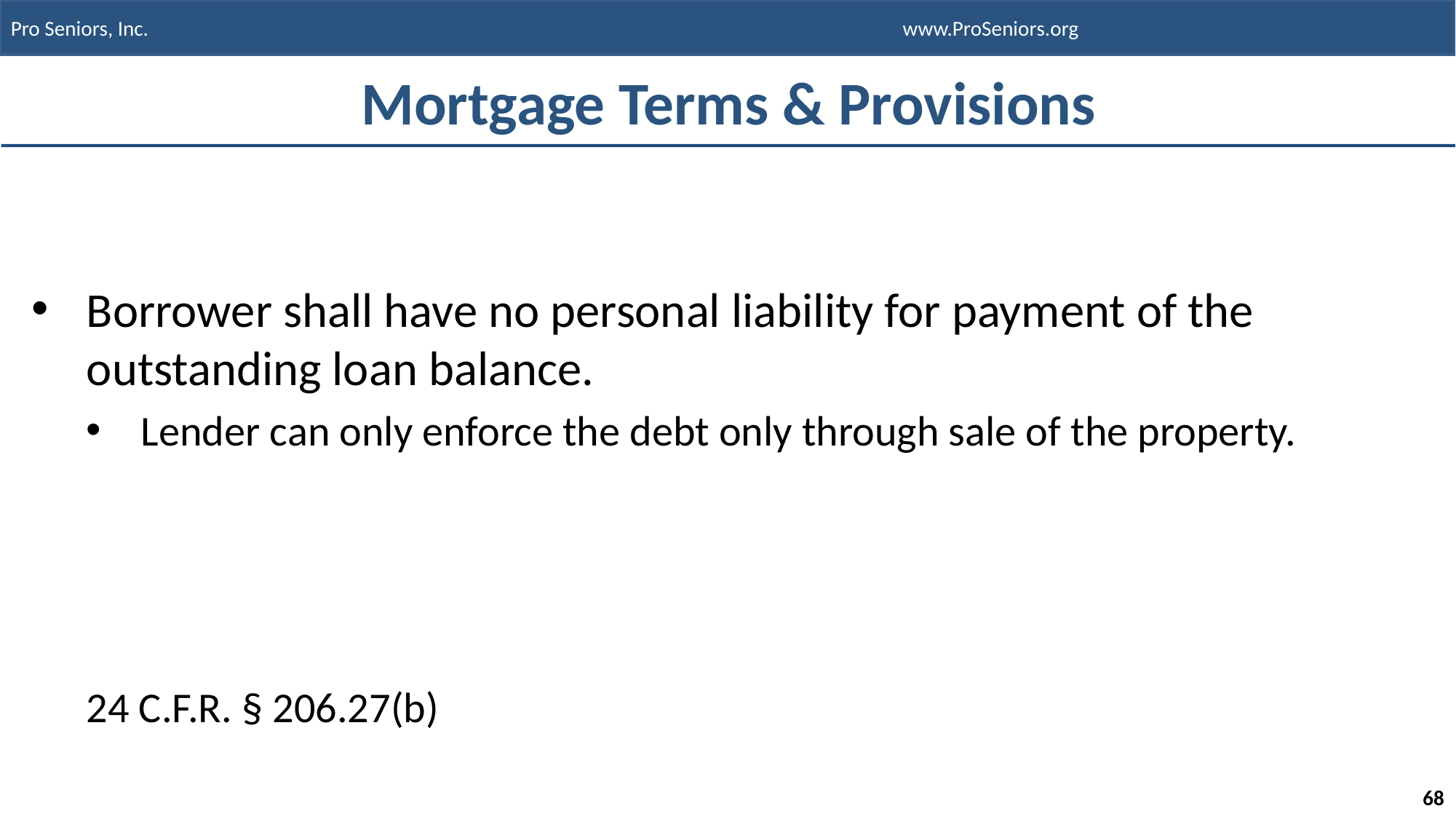

# Mortgage Terms & Provisions
Borrower shall have no personal liability for payment of the outstanding loan balance.
Lender can only enforce the debt only through sale of the property.

24 C.F.R. § 206.27(b)

68